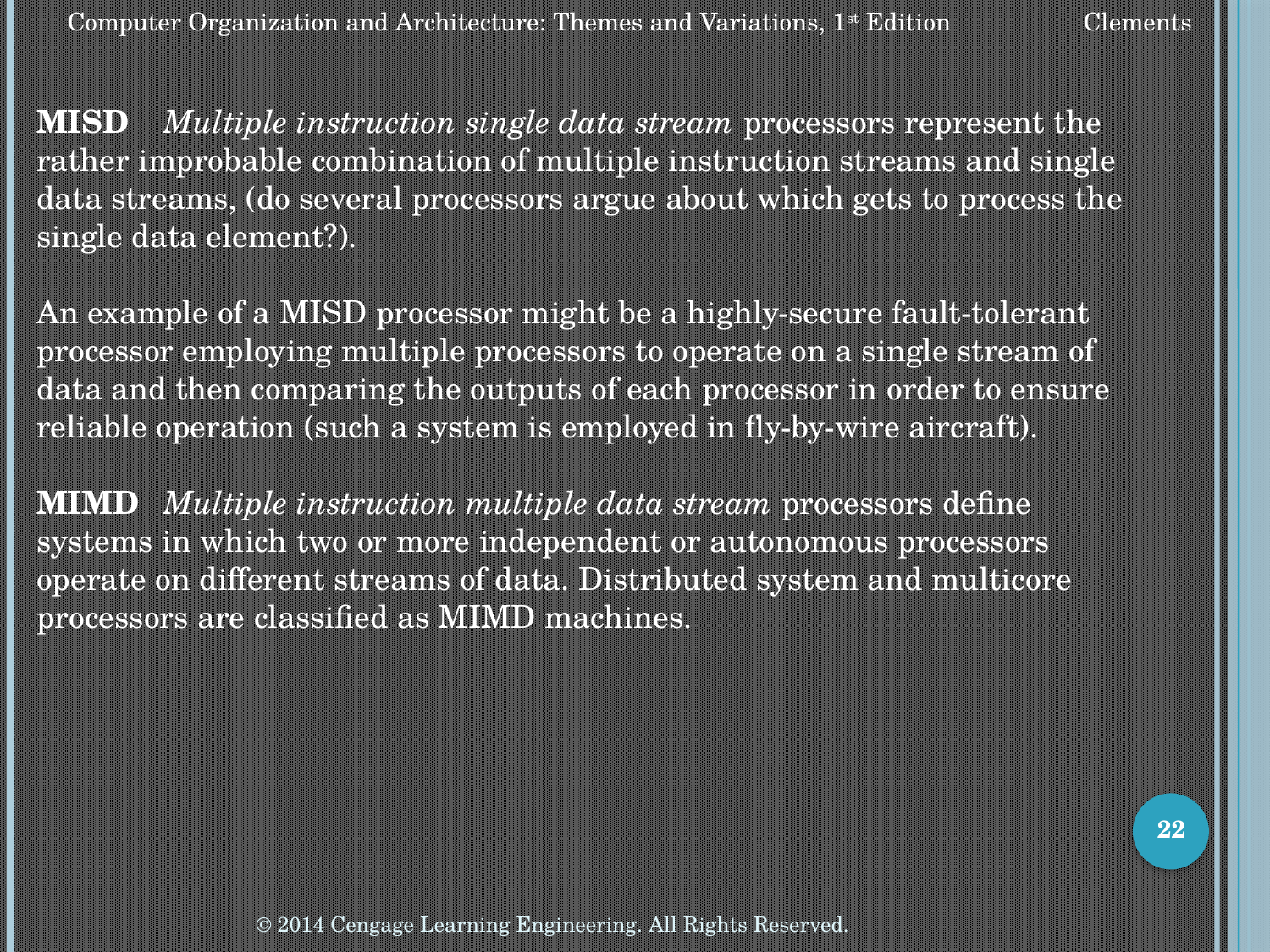

Computer Organization and Architecture: Themes and Variations, 1st Edition 	Clements
MISD	Multiple instruction single data stream processors represent the rather improbable combination of multiple instruction streams and single data streams, (do several processors argue about which gets to process the single data element?).

An example of a MISD processor might be a highly-secure fault-tolerant processor employing multiple processors to operate on a single stream of data and then comparing the outputs of each processor in order to ensure reliable operation (such a system is employed in fly-by-wire aircraft).

MIMD	Multiple instruction multiple data stream processors define systems in which two or more independent or autonomous processors operate on different streams of data. Distributed system and multicore processors are classified as MIMD machines.
22
© 2014 Cengage Learning Engineering. All Rights Reserved.